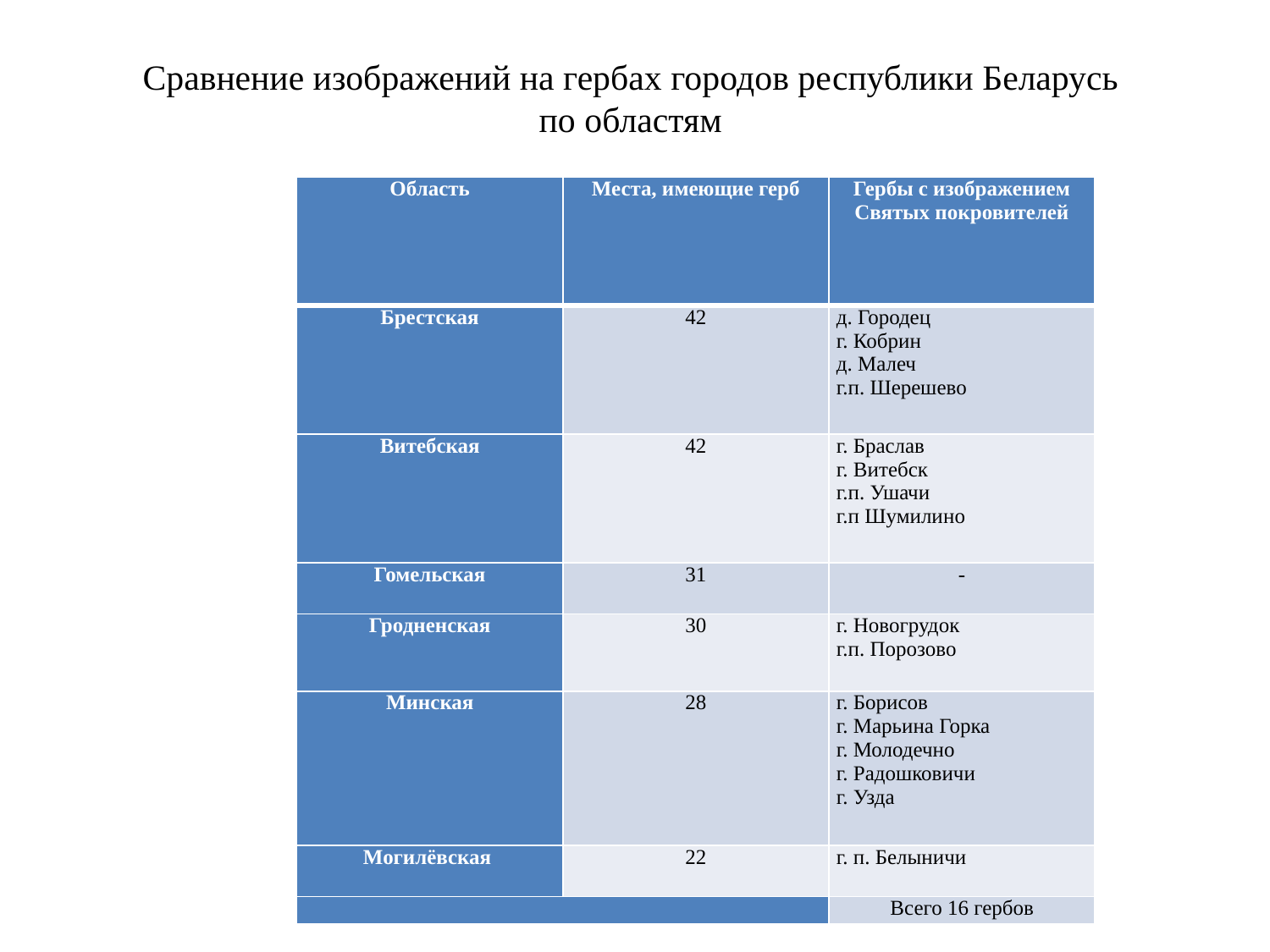

# Сравнение изображений на гербах городов республики Беларусь по областям
| Область | Места, имеющие герб | Гербы с изображением Святых покровителей |
| --- | --- | --- |
| Брестская | 42 | д. Городец г. Кобрин д. Малеч г.п. Шерешево |
| Витебская | 42 | г. Браслав г. Витебск г.п. Ушачи г.п Шумилино |
| Гомельская | 31 | - |
| Гродненская | 30 | г. Новогрудок г.п. Порозово |
| Минская | 28 | г. Борисов г. Марьина Горка г. Молодечно г. Радошковичи г. Узда |
| Могилёвская | 22 | г. п. Белыничи |
|  |  | Всего 16 гербов |